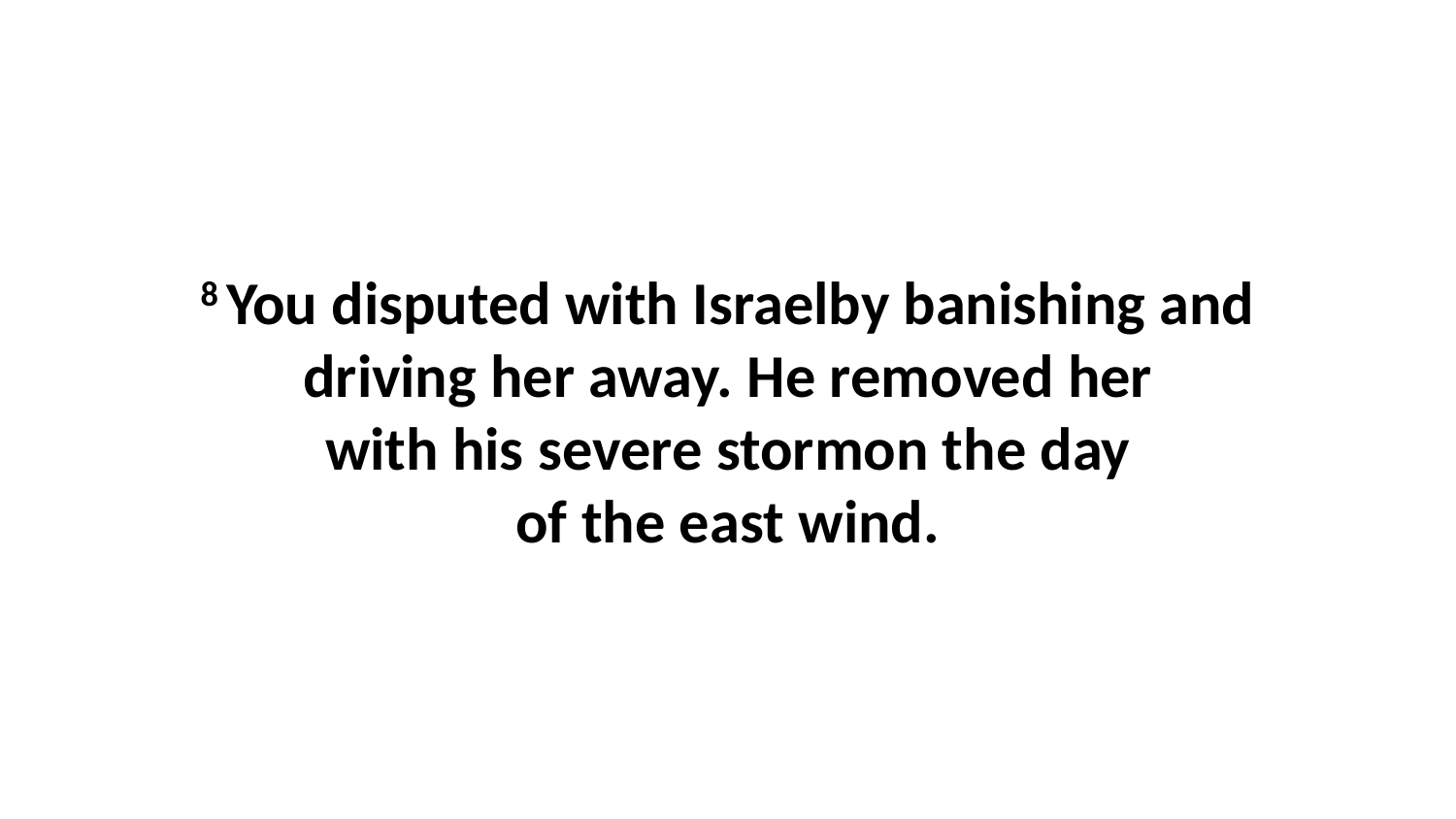

8 You disputed with Israelby banishing and driving her away. He removed her with his severe stormon the day of the east wind.